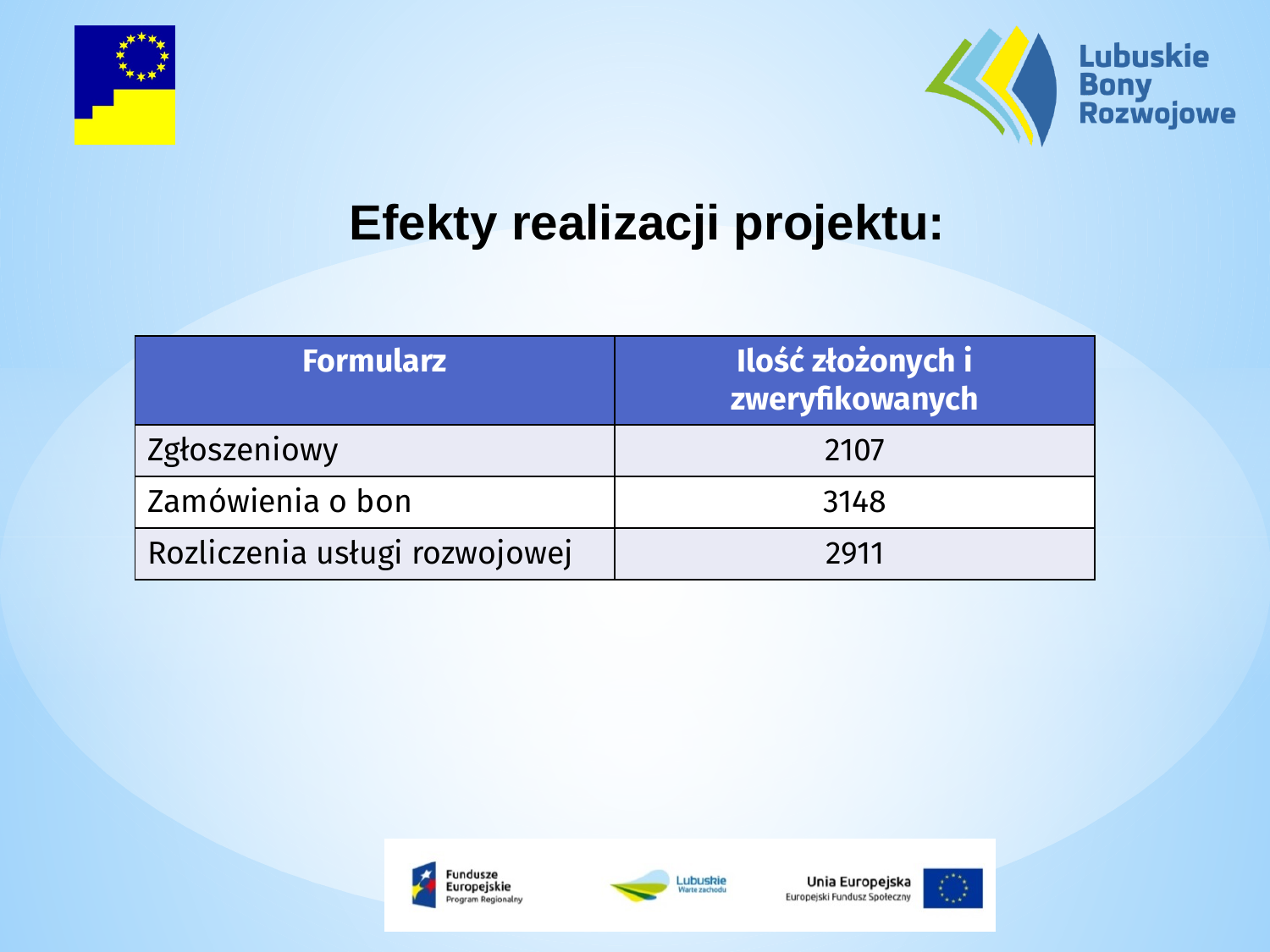

Efekty realizacji projektu:

| Formularz | Ilość złożonych i zweryfikowanych |
| --- | --- |
| Zgłoszeniowy | 2107 |
| Zamówienia o bon | 3148 |
| Rozliczenia usługi rozwojowej | 2911 |